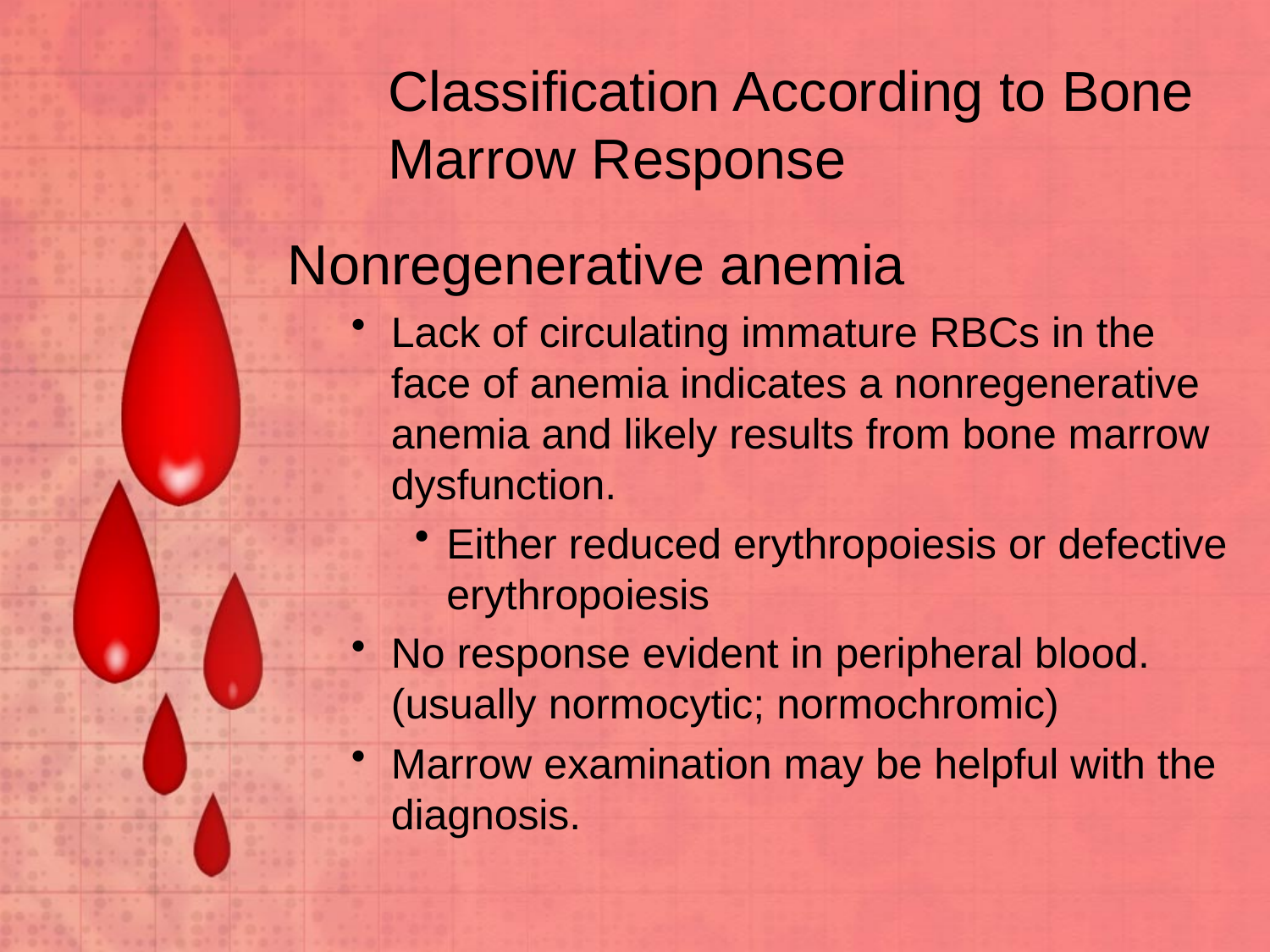

# Classification According to Bone Marrow Response
Nonregenerative anemia
Lack of circulating immature RBCs in the face of anemia indicates a nonregenerative anemia and likely results from bone marrow dysfunction.
Either reduced erythropoiesis or defective erythropoiesis
No response evident in peripheral blood. (usually normocytic; normochromic)
Marrow examination may be helpful with the diagnosis.